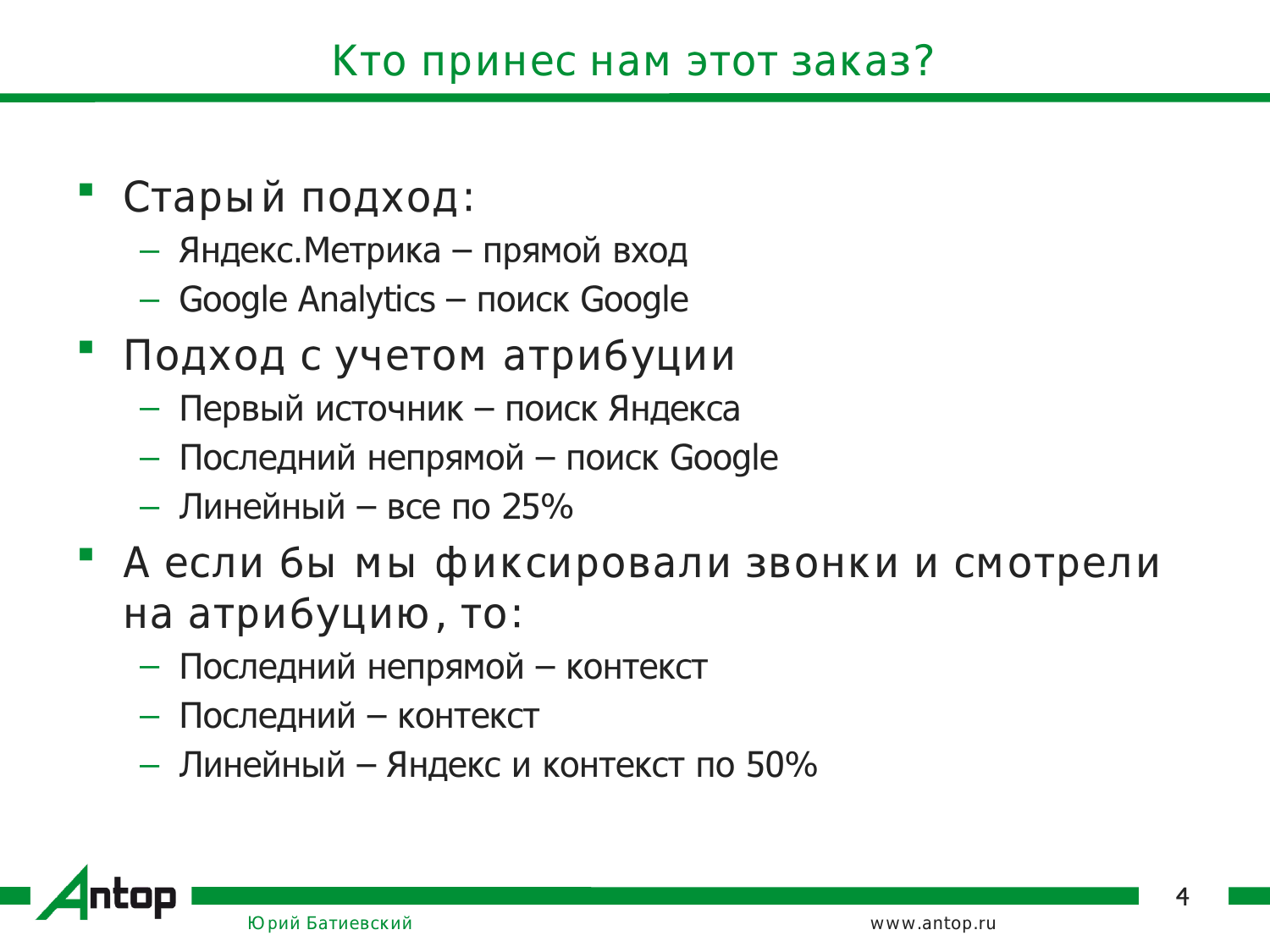

# Кто принес нам этот заказ?
Старый подход:
Яндекс.Метрика – прямой вход
Google Analytics – поиск Google
Подход с учетом атрибуции
Первый источник – поиск Яндекса
Последний непрямой – поиск Google
Линейный – все по 25%
А если бы мы фиксировали звонки и смотрели на атрибуцию, то:
Последний непрямой – контекст
Последний – контекст
Линейный – Яндекс и контекст по 50%

4
Юрий Батиевский